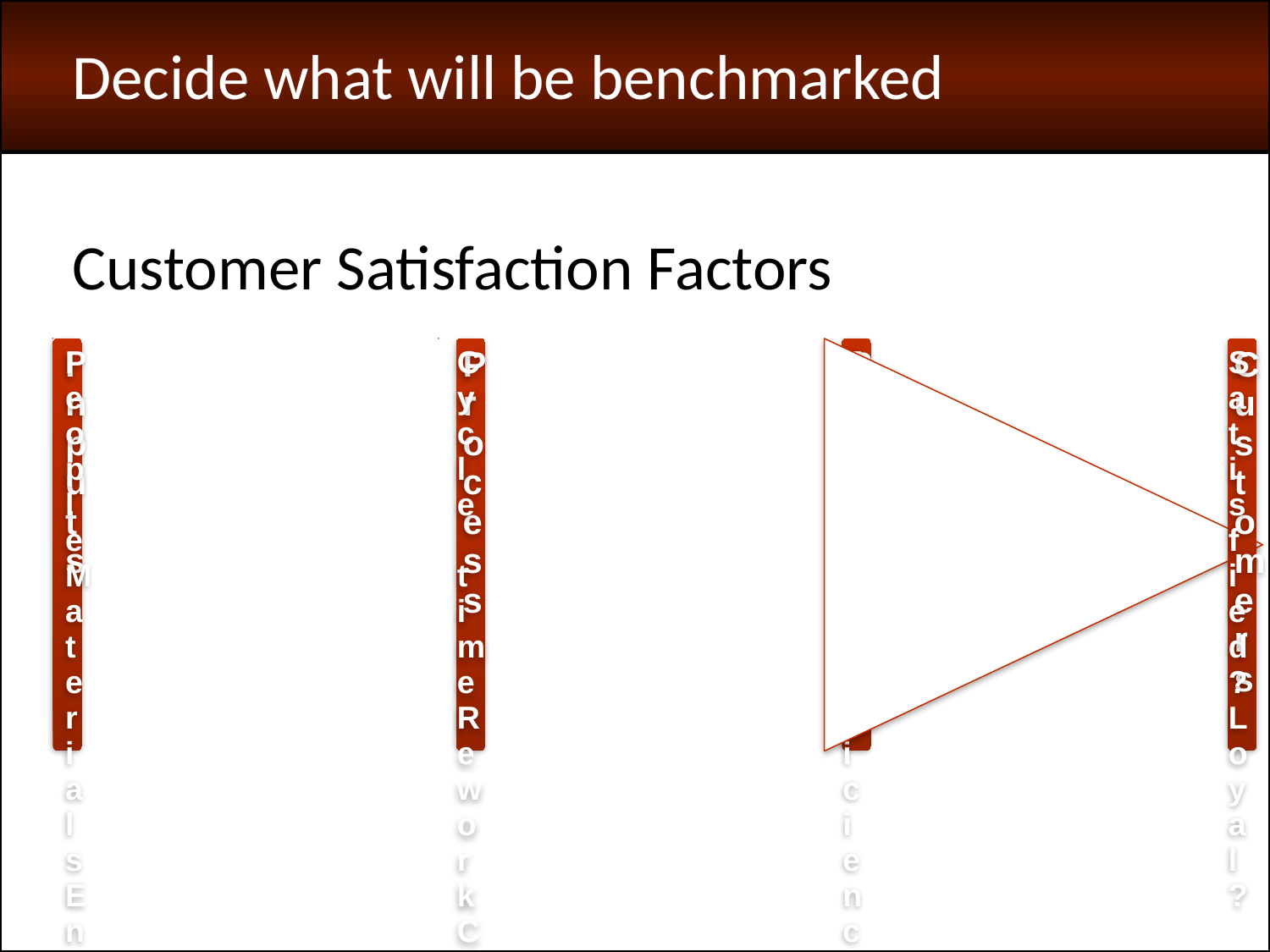

Decide what will be benchmarked
Customer Satisfaction Factors
Materials
Rework
Customers
Loyal?